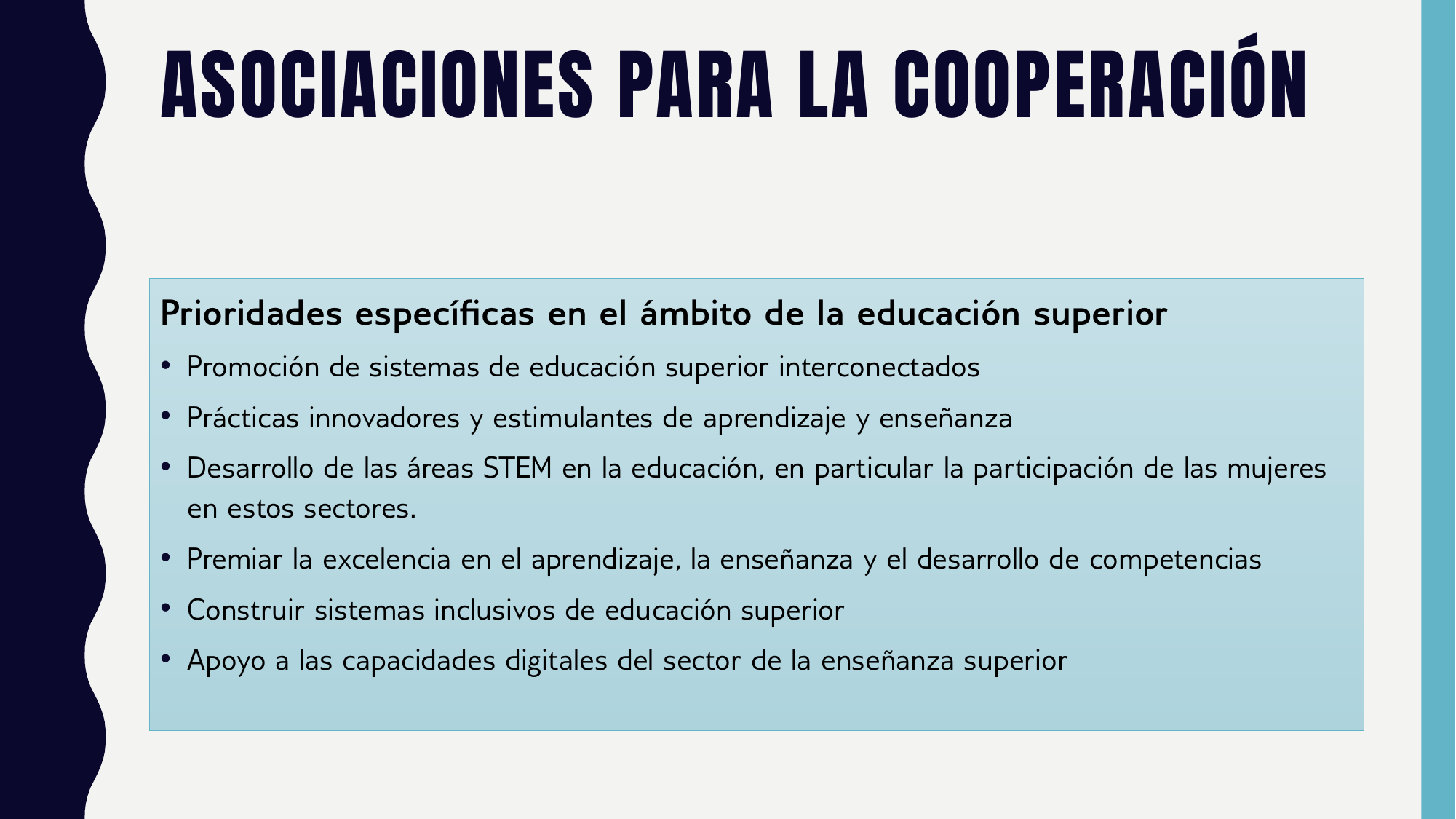

# Asociaciones para la cooperación
Prioridades específicas en el ámbito de la educación superior
Promoción de sistemas de educación superior interconectados
Prácticas innovadores y estimulantes de aprendizaje y enseñanza
Desarrollo de las áreas STEM en la educación, en particular la participación de las mujeres en estos sectores.
Premiar la excelencia en el aprendizaje, la enseñanza y el desarrollo de competencias
Construir sistemas inclusivos de educación superior
Apoyo a las capacidades digitales del sector de la enseñanza superior